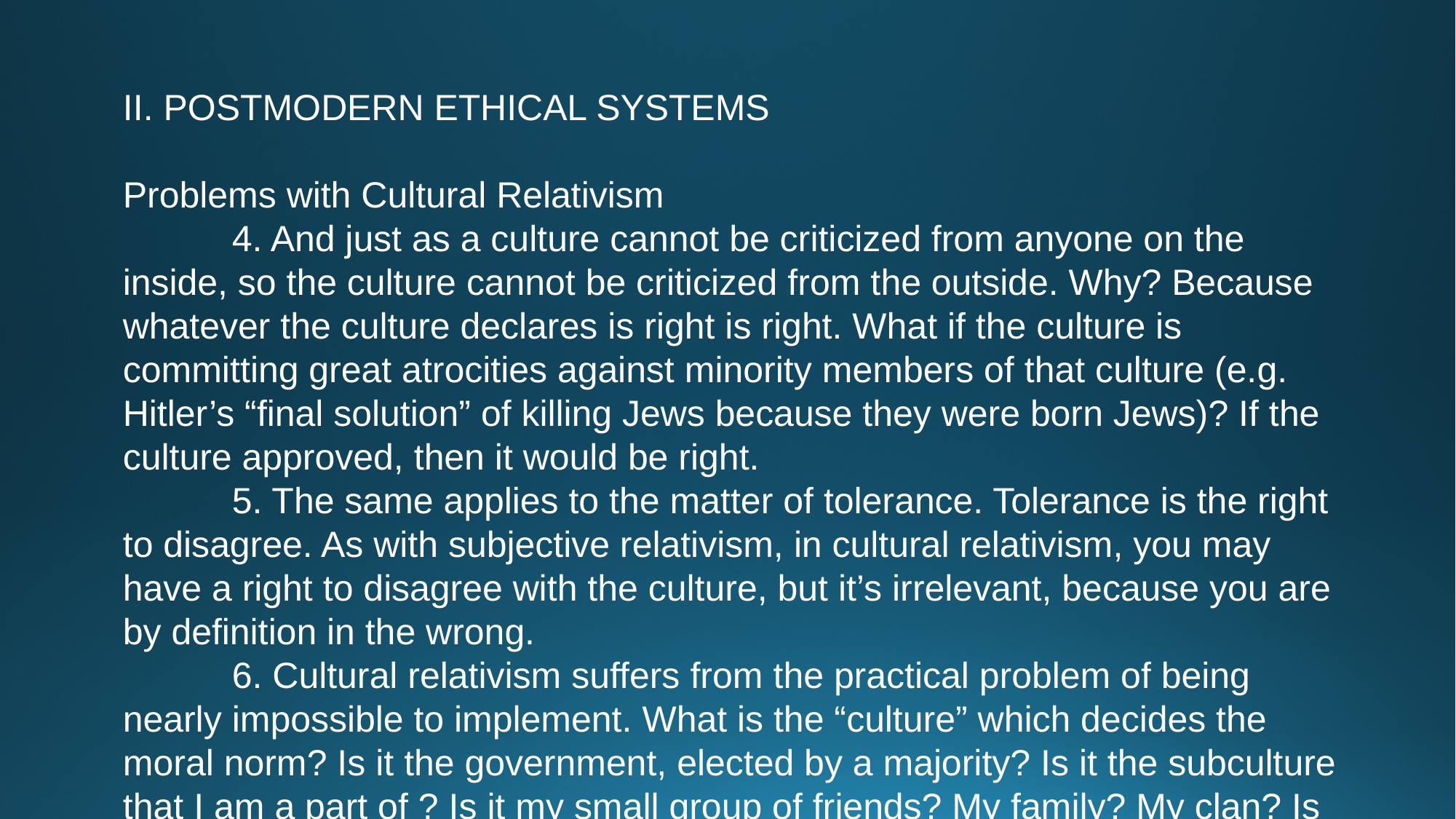

II. POSTMODERN ETHICAL SYSTEMS

Problems with Cultural Relativism
	4. And just as a culture cannot be criticized from anyone on the inside, so the culture cannot be criticized from the outside. Why? Because whatever the culture declares is right is right. What if the culture is committing great atrocities against minority members of that culture (e.g. Hitler’s “final solution” of killing Jews because they were born Jews)? If the culture approved, then it would be right.
	5. The same applies to the matter of tolerance. Tolerance is the right to disagree. As with subjective relativism, in cultural relativism, you may have a right to disagree with the culture, but it’s irrelevant, because you are by definition in the wrong.
	6. Cultural relativism suffers from the practical problem of being nearly impossible to implement. What is the “culture” which decides the moral norm? Is it the government, elected by a majority? Is it the subculture that I am a part of ? Is it my small group of friends? My family? My clan? Is it the whole world order?